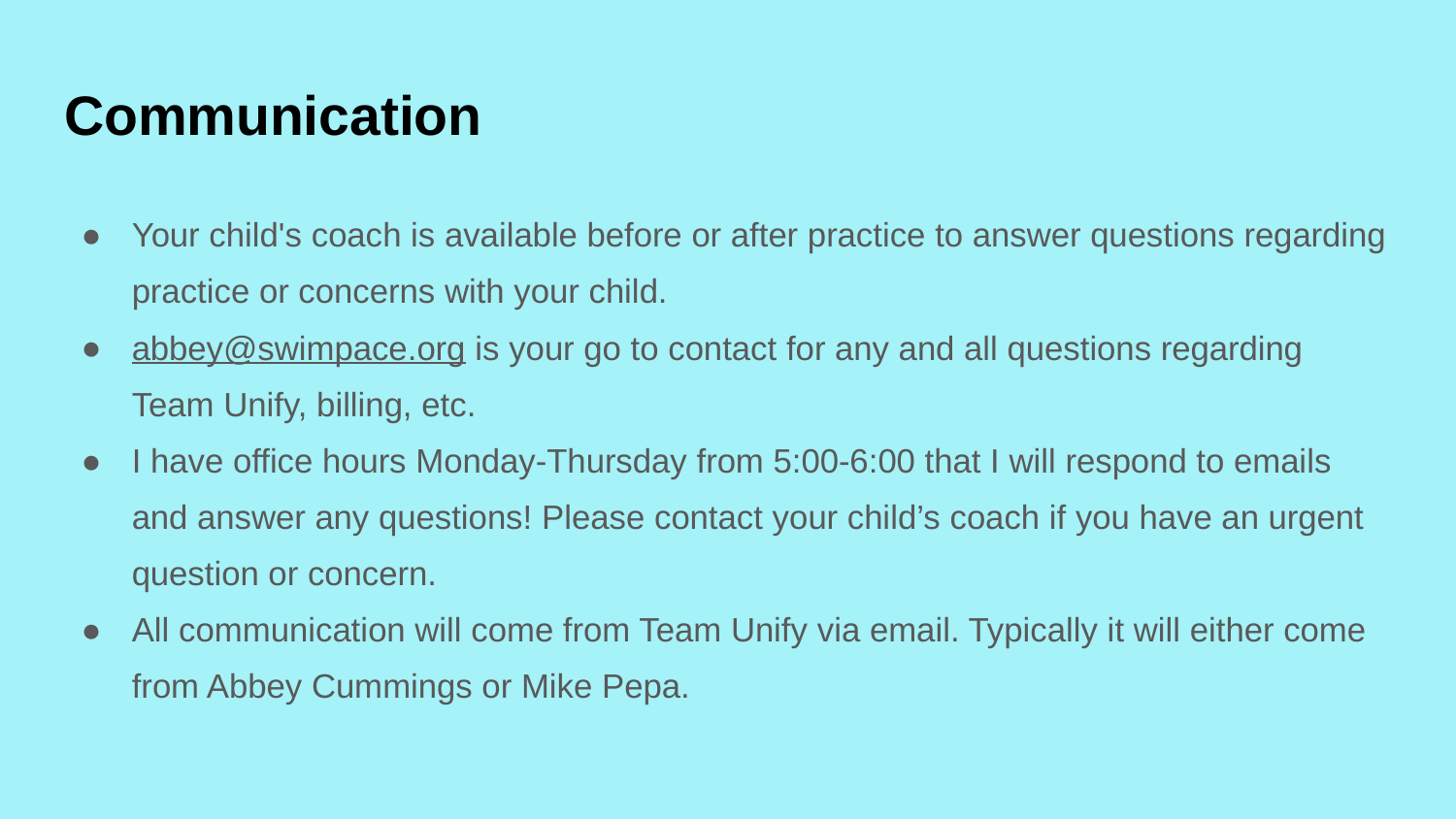

# Communication
Your child's coach is available before or after practice to answer questions regarding practice or concerns with your child.
abbey@swimpace.org is your go to contact for any and all questions regarding Team Unify, billing, etc.
I have office hours Monday-Thursday from 5:00-6:00 that I will respond to emails and answer any questions! Please contact your child’s coach if you have an urgent question or concern.
All communication will come from Team Unify via email. Typically it will either come from Abbey Cummings or Mike Pepa.